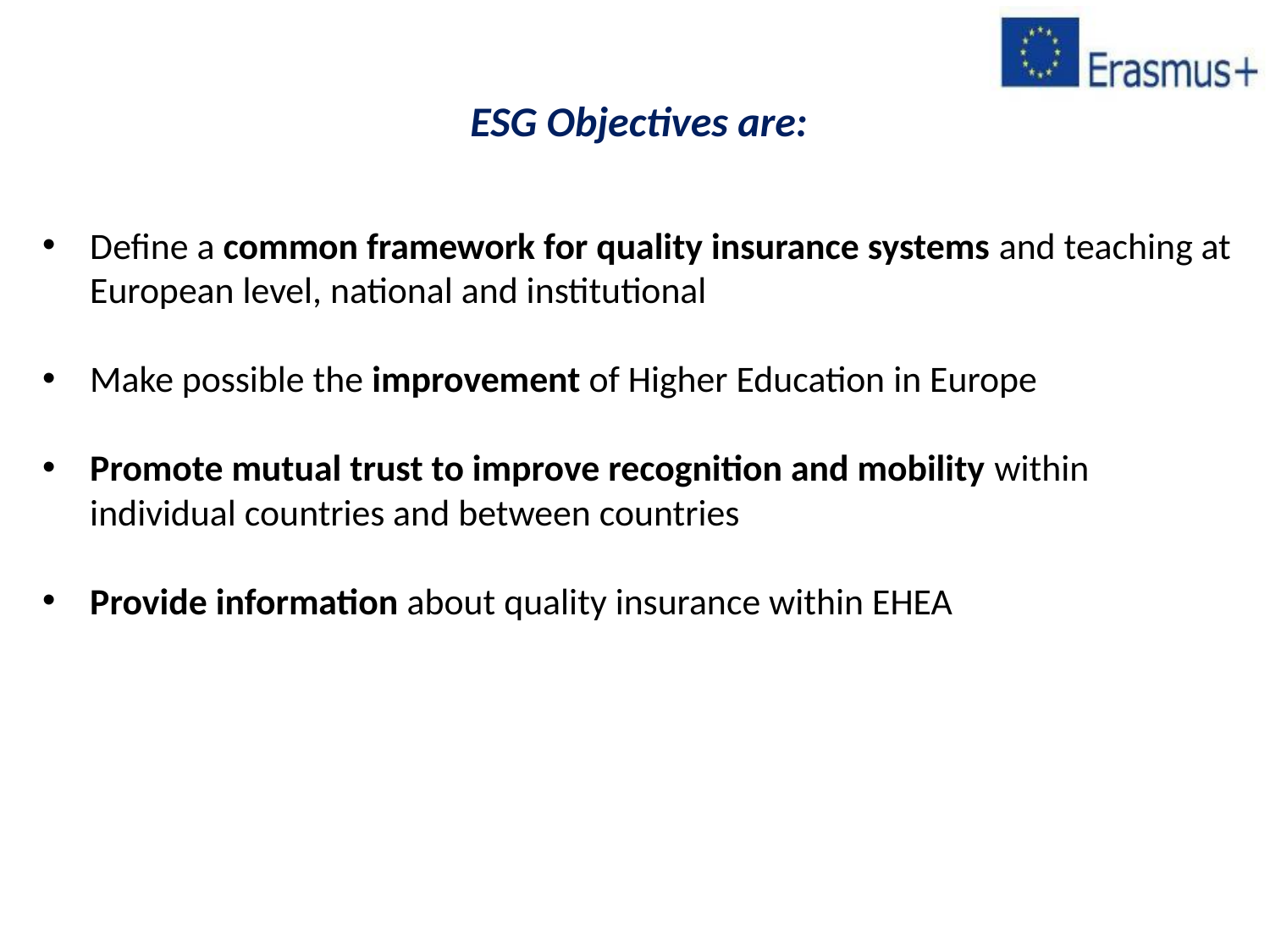

# ESG Objectives are:
Define a common framework for quality insurance systems and teaching at European level, national and institutional

Make possible the improvement of Higher Education in Europe

Promote mutual trust to improve recognition and mobility within individual countries and between countries

Provide information about quality insurance within EHEA